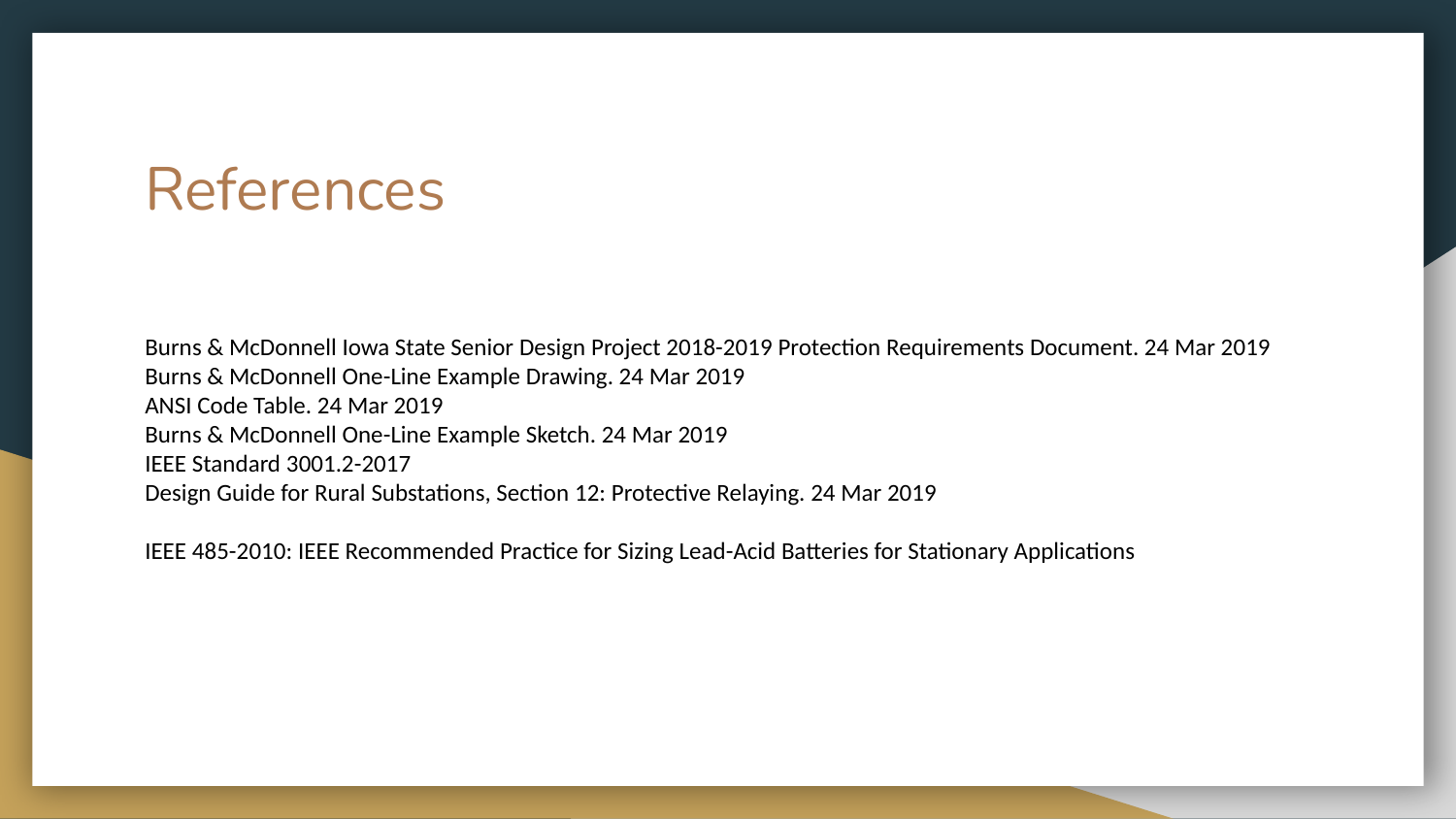

# References
Burns & McDonnell Iowa State Senior Design Project 2018-2019 Protection Requirements Document. 24 Mar 2019
Burns & McDonnell One-Line Example Drawing. 24 Mar 2019
ANSI Code Table. 24 Mar 2019
Burns & McDonnell One-Line Example Sketch. 24 Mar 2019
IEEE Standard 3001.2-2017
Design Guide for Rural Substations, Section 12: Protective Relaying. 24 Mar 2019
IEEE 485-2010: IEEE Recommended Practice for Sizing Lead-Acid Batteries for Stationary Applications